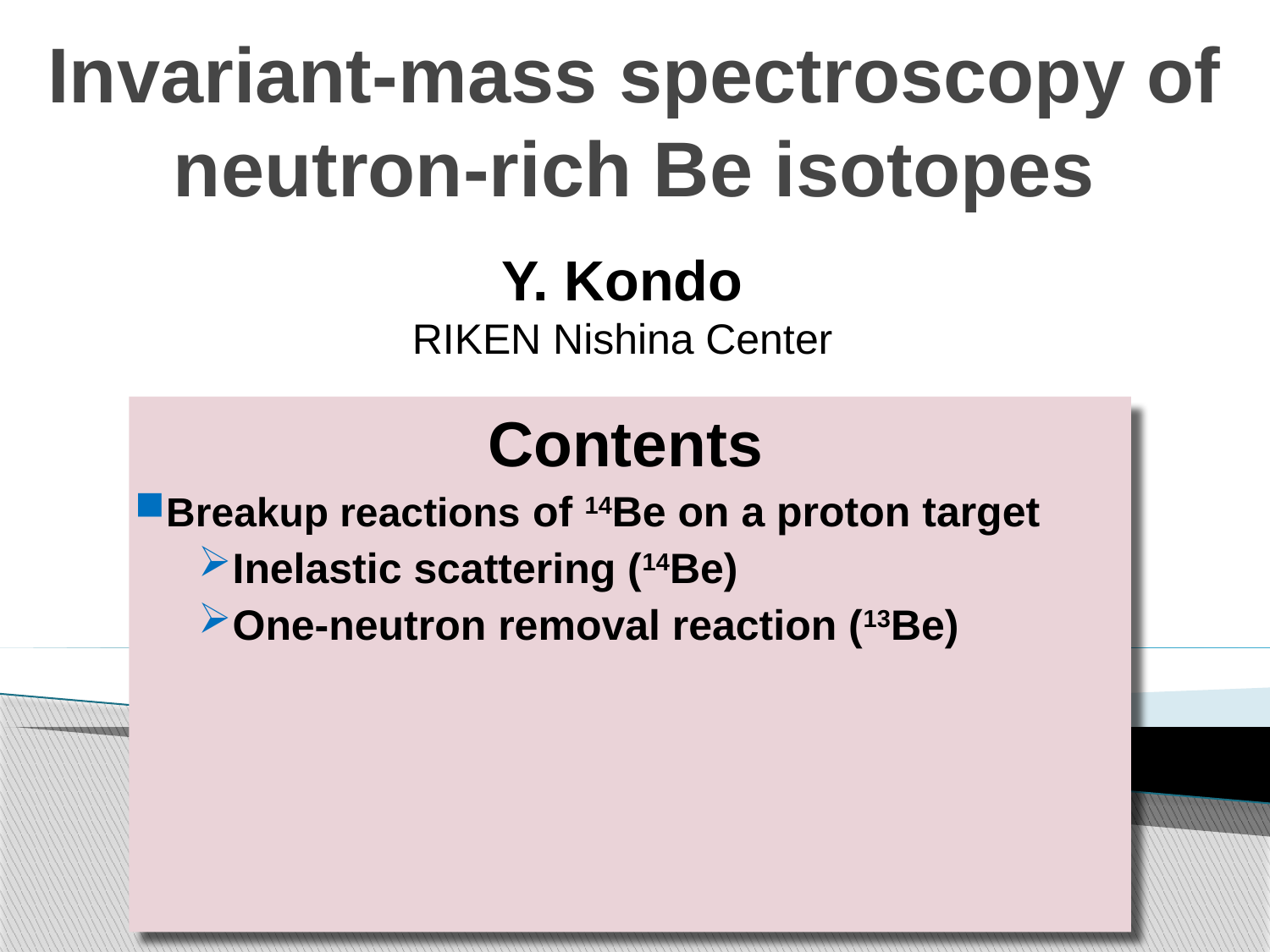

# Invariant-mass spectroscopy of neutron-rich Be isotopes
Y. Kondo
RIKEN Nishina Center
Contents
Breakup reactions of 14Be on a proton target
Inelastic scattering (14Be)
One-neutron removal reaction (13Be)